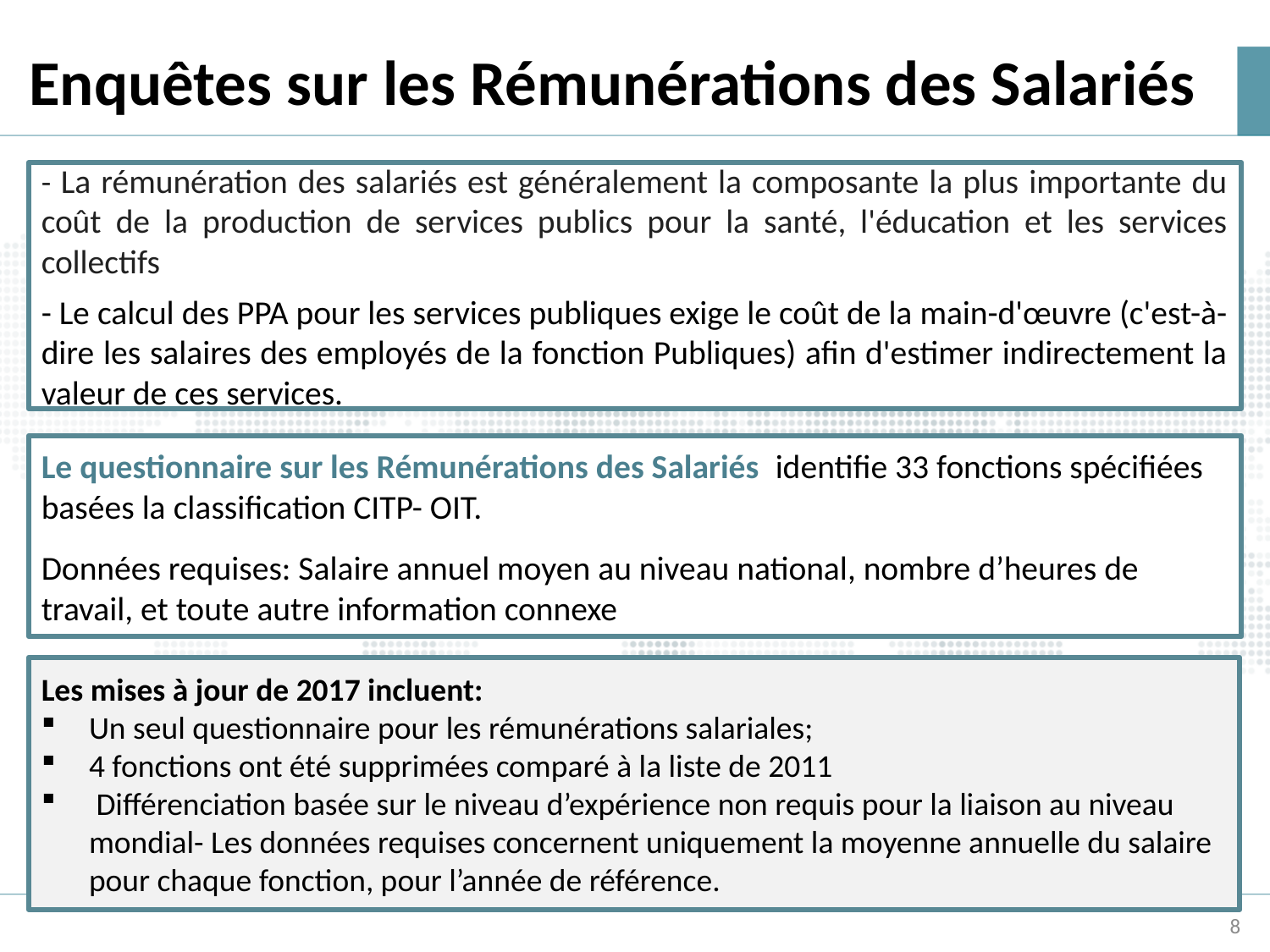

# Enquêtes sur les Rémunérations des Salariés
- La rémunération des salariés est généralement la composante la plus importante du coût de la production de services publics pour la santé, l'éducation et les services collectifs
- Le calcul des PPA pour les services publiques exige le coût de la main-d'œuvre (c'est-à-dire les salaires des employés de la fonction Publiques) afin d'estimer indirectement la valeur de ces services.
Le questionnaire sur les Rémunérations des Salariés  identifie 33 fonctions spécifiées basées la classification CITP- OIT.
Données requises: Salaire annuel moyen au niveau national, nombre d’heures de travail, et toute autre information connexe
Les mises à jour de 2017 incluent:
Un seul questionnaire pour les rémunérations salariales;
4 fonctions ont été supprimées comparé à la liste de 2011
 Différenciation basée sur le niveau d’expérience non requis pour la liaison au niveau mondial- Les données requises concernent uniquement la moyenne annuelle du salaire pour chaque fonction, pour l’année de référence.
8